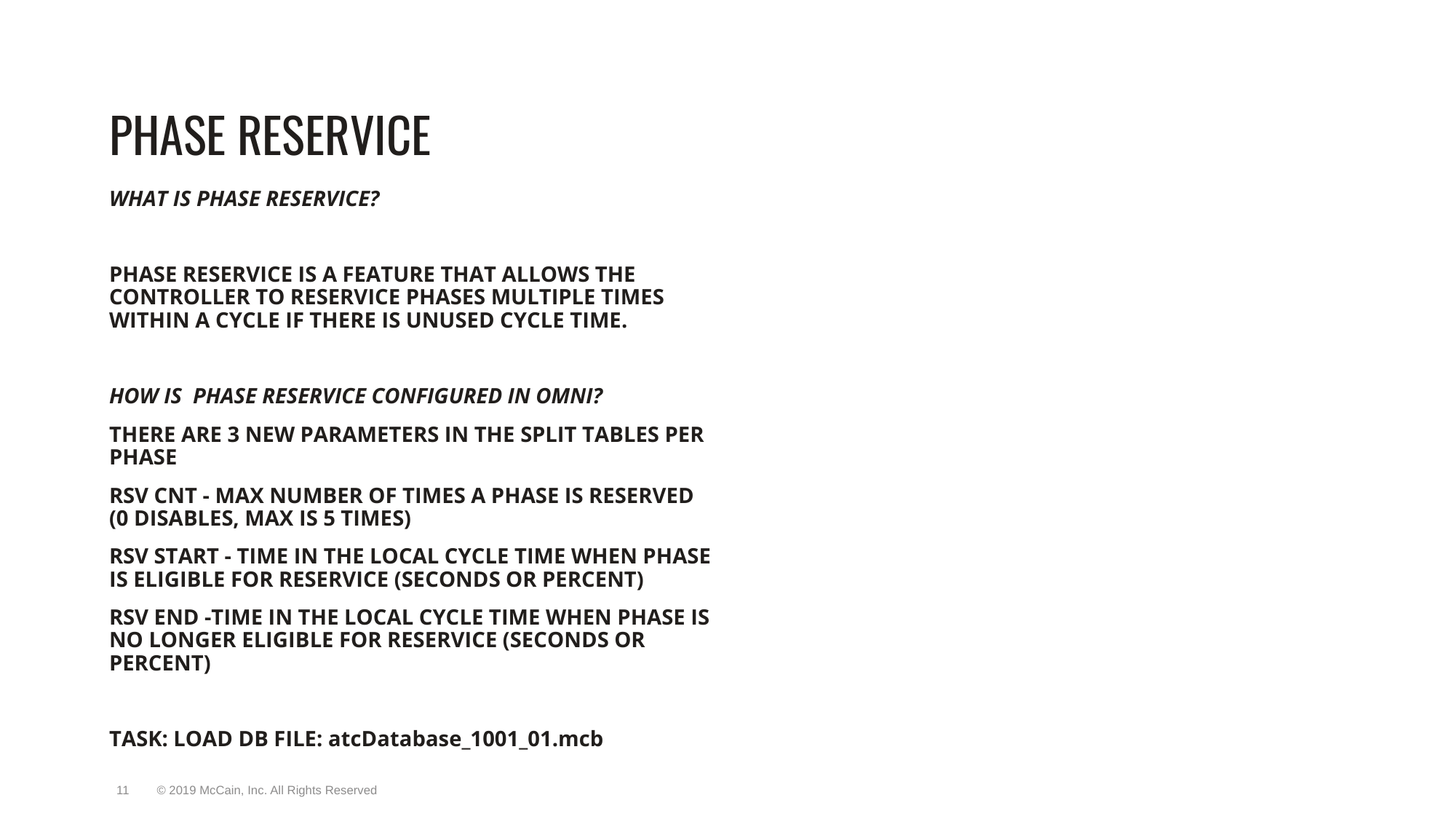

# Phase reservice
What is phase reservice?

Phase reservice is a feature that allows the controller to reservice phases multiple times within a cycle if there is unused cycle time.

How is  phase reservice configured in Omni?
There are 3 new parameters in the split tables per phase
RSV CNT - max number of times a phase is reserved (0 disables, max is 5 times)
RSV start - time in the local cycle time when phase is eligible for reservice (Seconds or percent)
Rsv end -time in the local cycle time when phase is no longer eligible for reservice (Seconds or percent)

Task: load db file: atcDatabase_1001_01.mcb

11
© 2019 McCain, Inc. All Rights Reserved